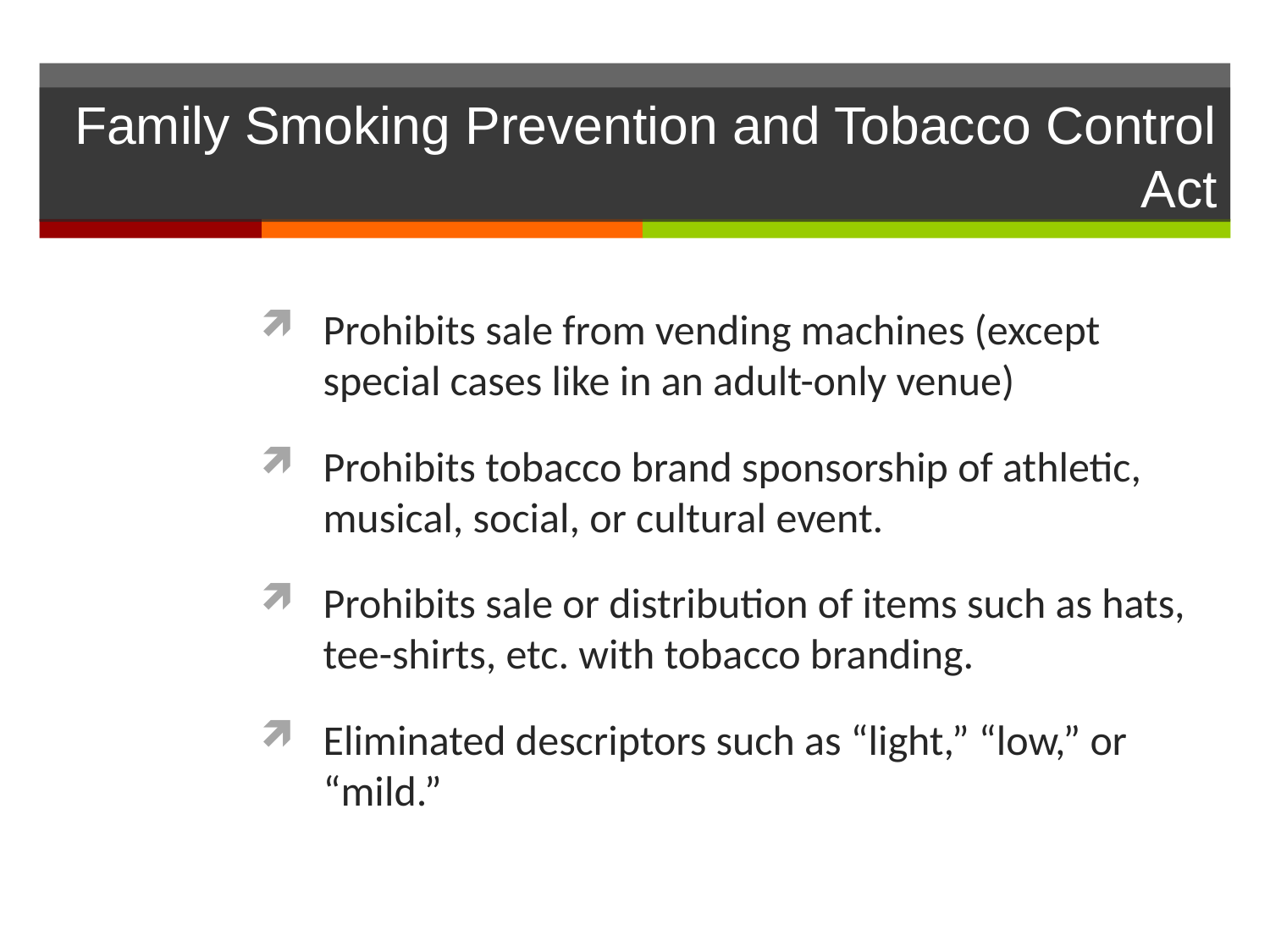

# Family Smoking Prevention and Tobacco Control Act
Prohibits sale from vending machines (except special cases like in an adult-only venue)
Prohibits tobacco brand sponsorship of athletic, musical, social, or cultural event.
Prohibits sale or distribution of items such as hats, tee-shirts, etc. with tobacco branding.
Eliminated descriptors such as “light,” “low,” or “mild.”